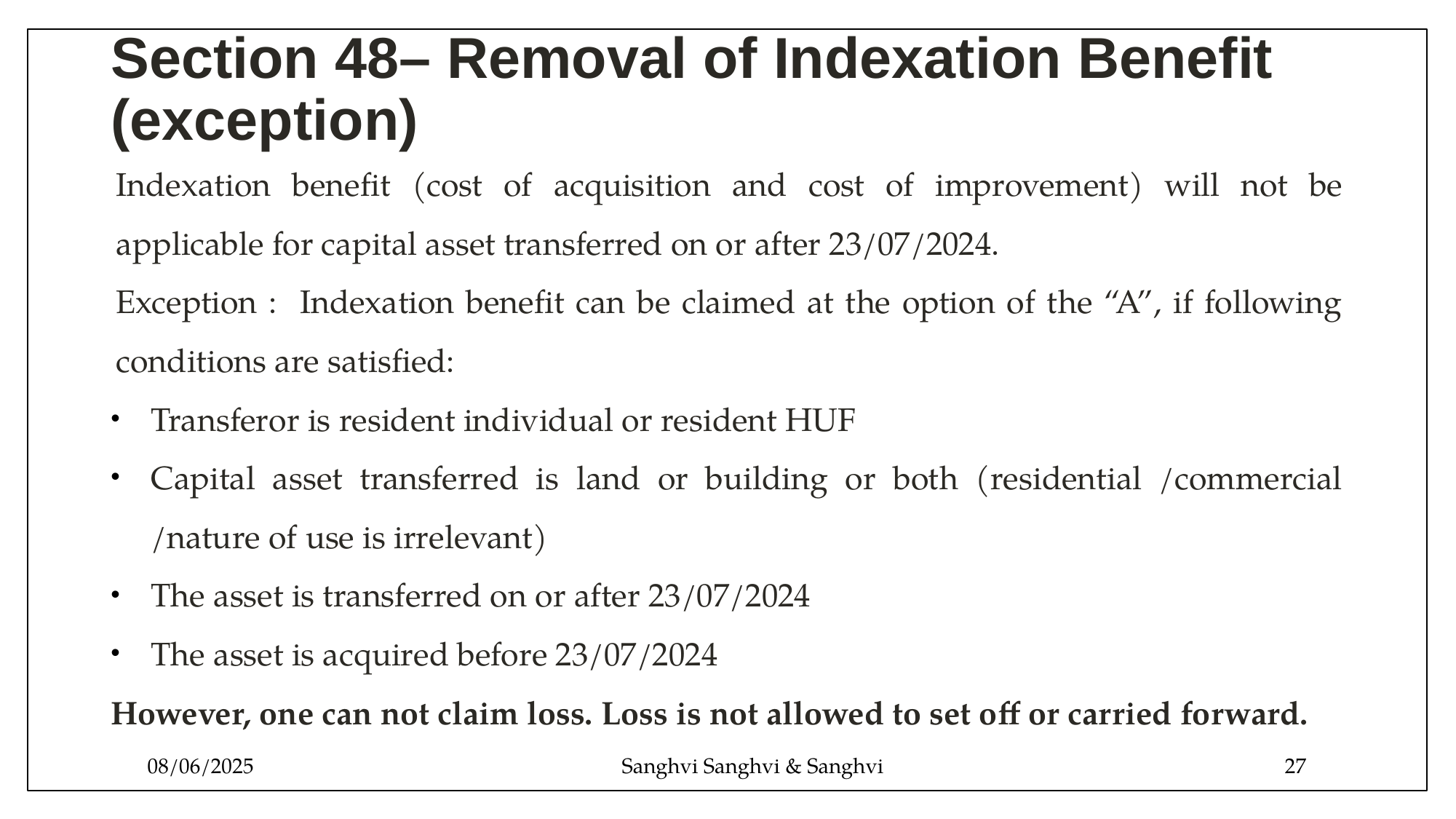

# Section 48– Removal of Indexation Benefit (exception)
Indexation benefit (cost of acquisition and cost of improvement) will not be applicable for capital asset transferred on or after 23/07/2024.
Exception :  Indexation benefit can be claimed at the option of the “A”, if following conditions are satisfied:
Transferor is resident individual or resident HUF
Capital asset transferred is land or building or both (residential /commercial /nature of use is irrelevant)
The asset is transferred on or after 23/07/2024
The asset is acquired before 23/07/2024
However, one can not claim loss. Loss is not allowed to set off or carried forward.
08/06/2025
Sanghvi Sanghvi & Sanghvi
27